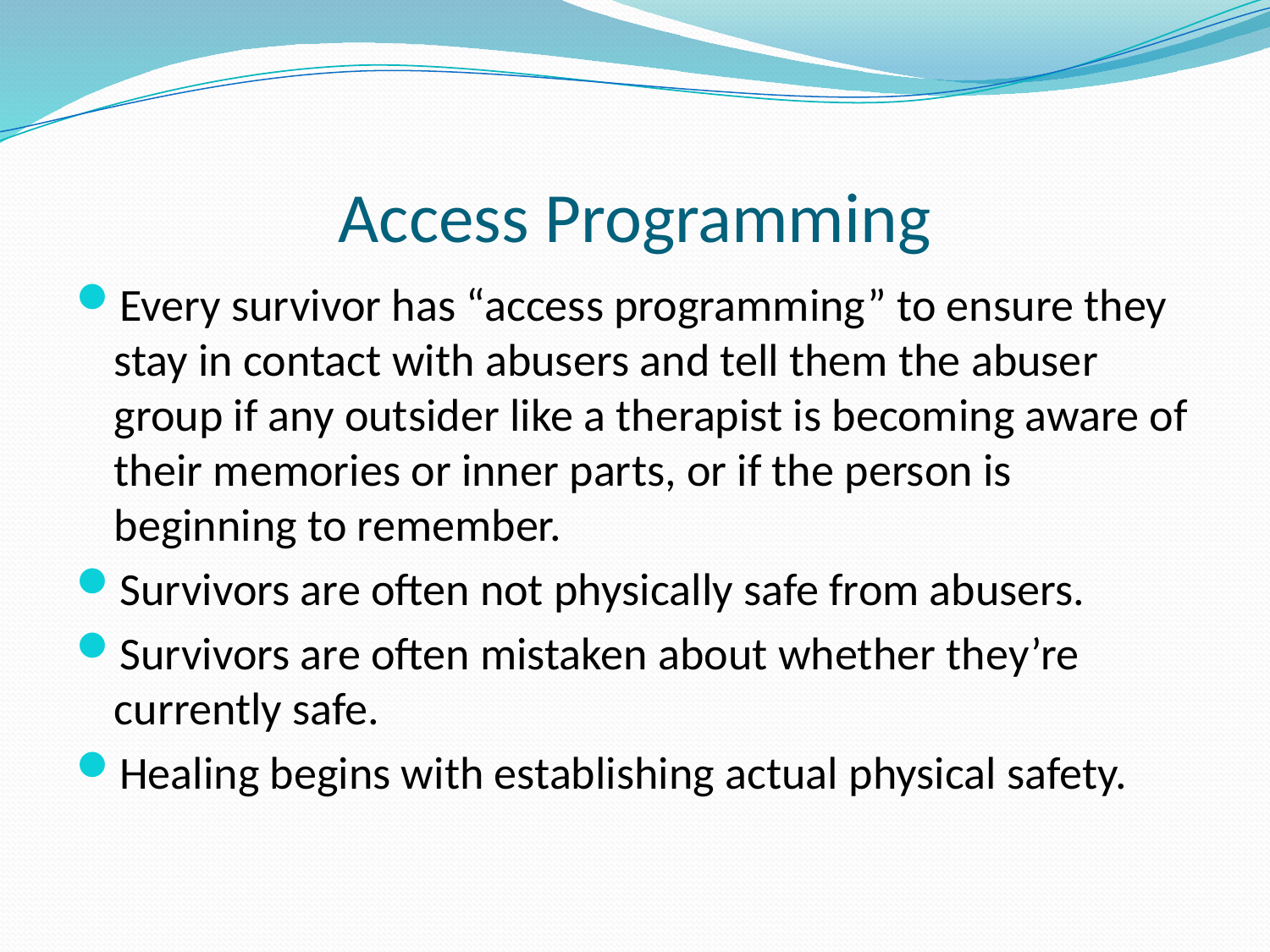

# Access Programming
Every survivor has “access programming” to ensure they stay in contact with abusers and tell them the abuser group if any outsider like a therapist is becoming aware of their memories or inner parts, or if the person is beginning to remember.
Survivors are often not physically safe from abusers.
Survivors are often mistaken about whether they’re currently safe.
Healing begins with establishing actual physical safety.